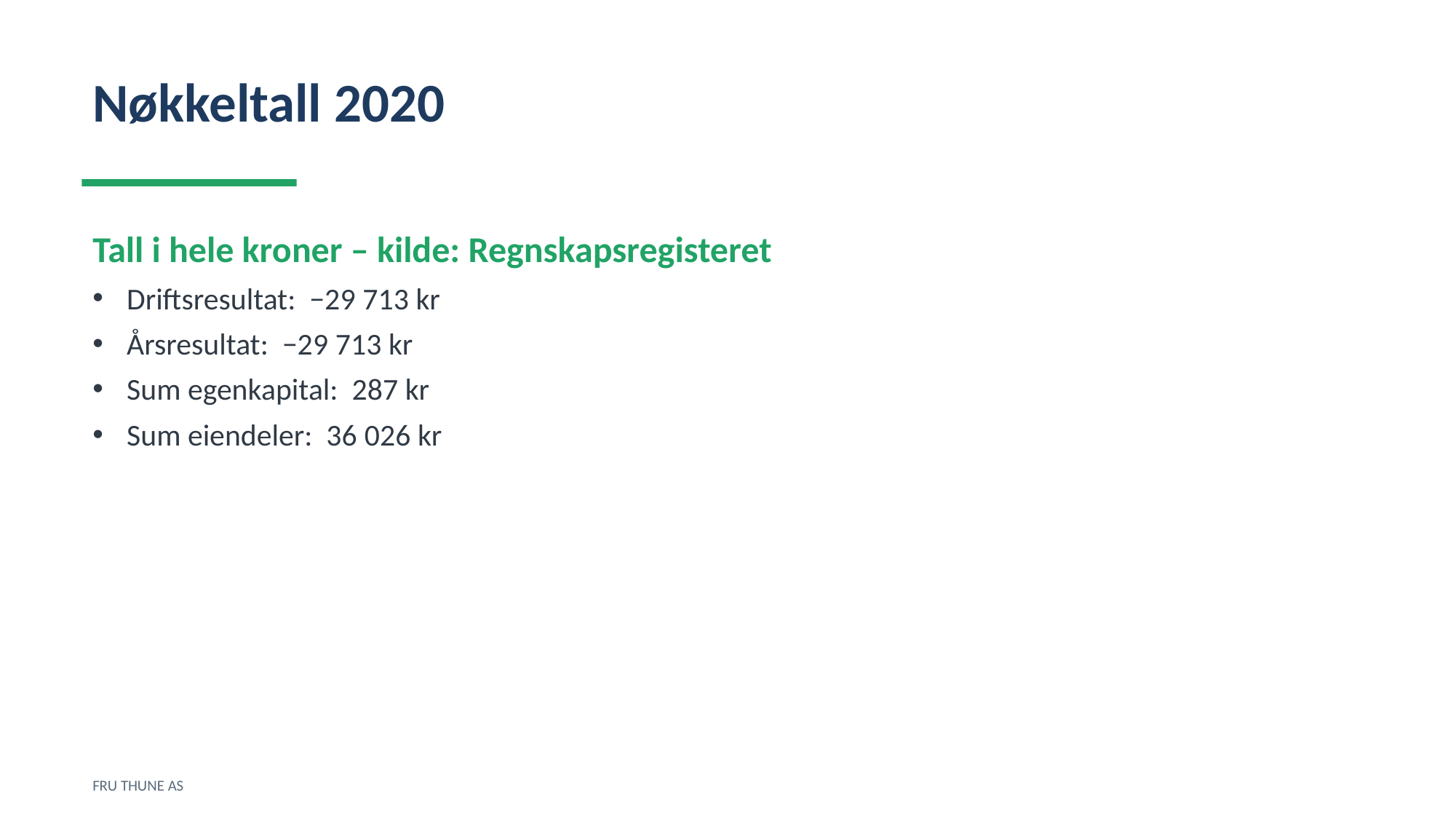

Nøkkeltall 2020

Tall i hele kroner – kilde: Regnskapsregisteret
Driftsresultat:  −29 713 kr
Årsresultat:  −29 713 kr
Sum egenkapital:  287 kr
Sum eiendeler:  36 026 kr
FRU THUNE AS